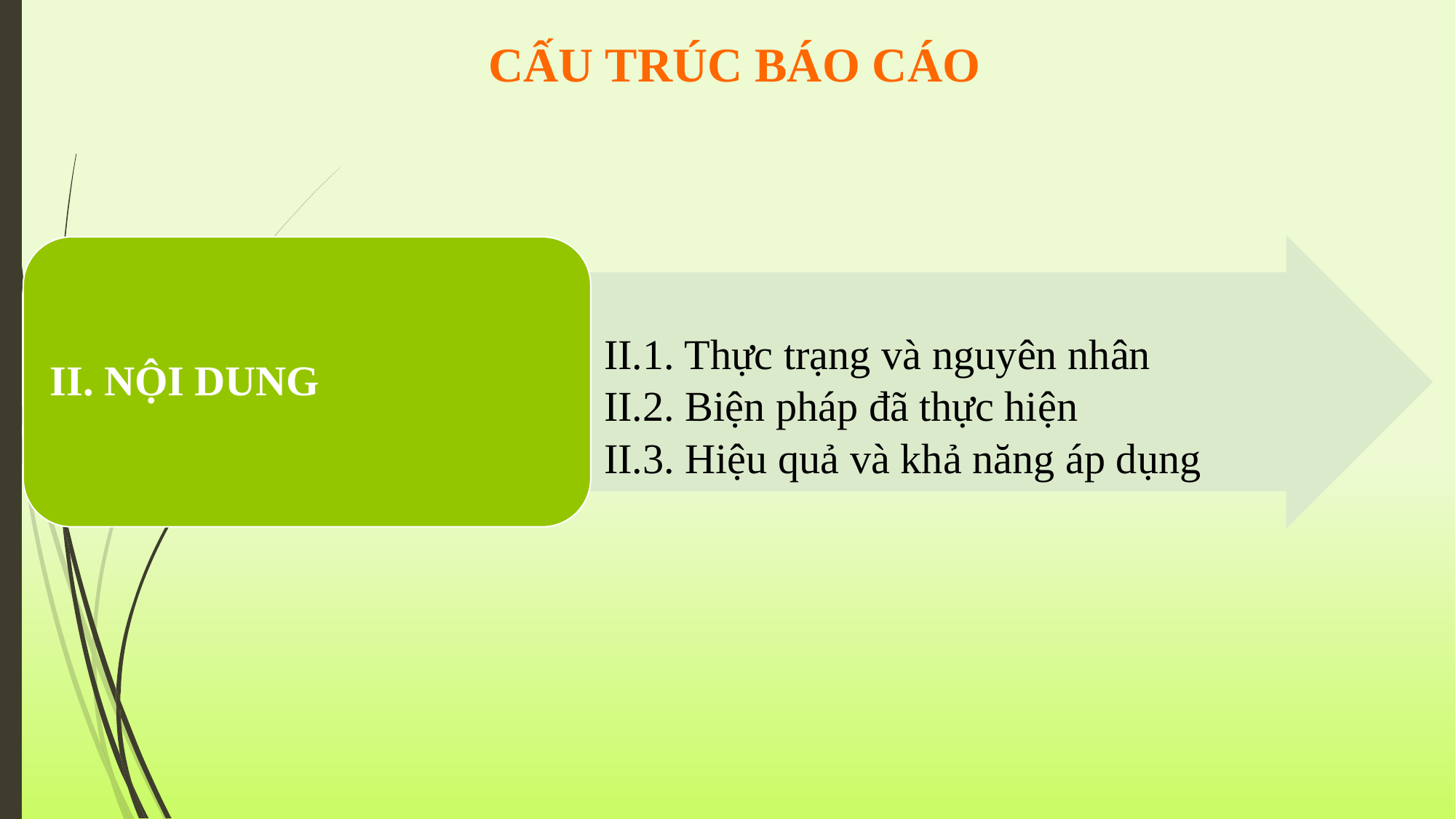

# CẤU TRÚC BÁO CÁO
II. NỘI DUNG

  II.1. Thực trạng và nguyên nhân
  II.2. Biện pháp đã thực hiện
  II.3. Hiệu quả và khả năng áp dụng